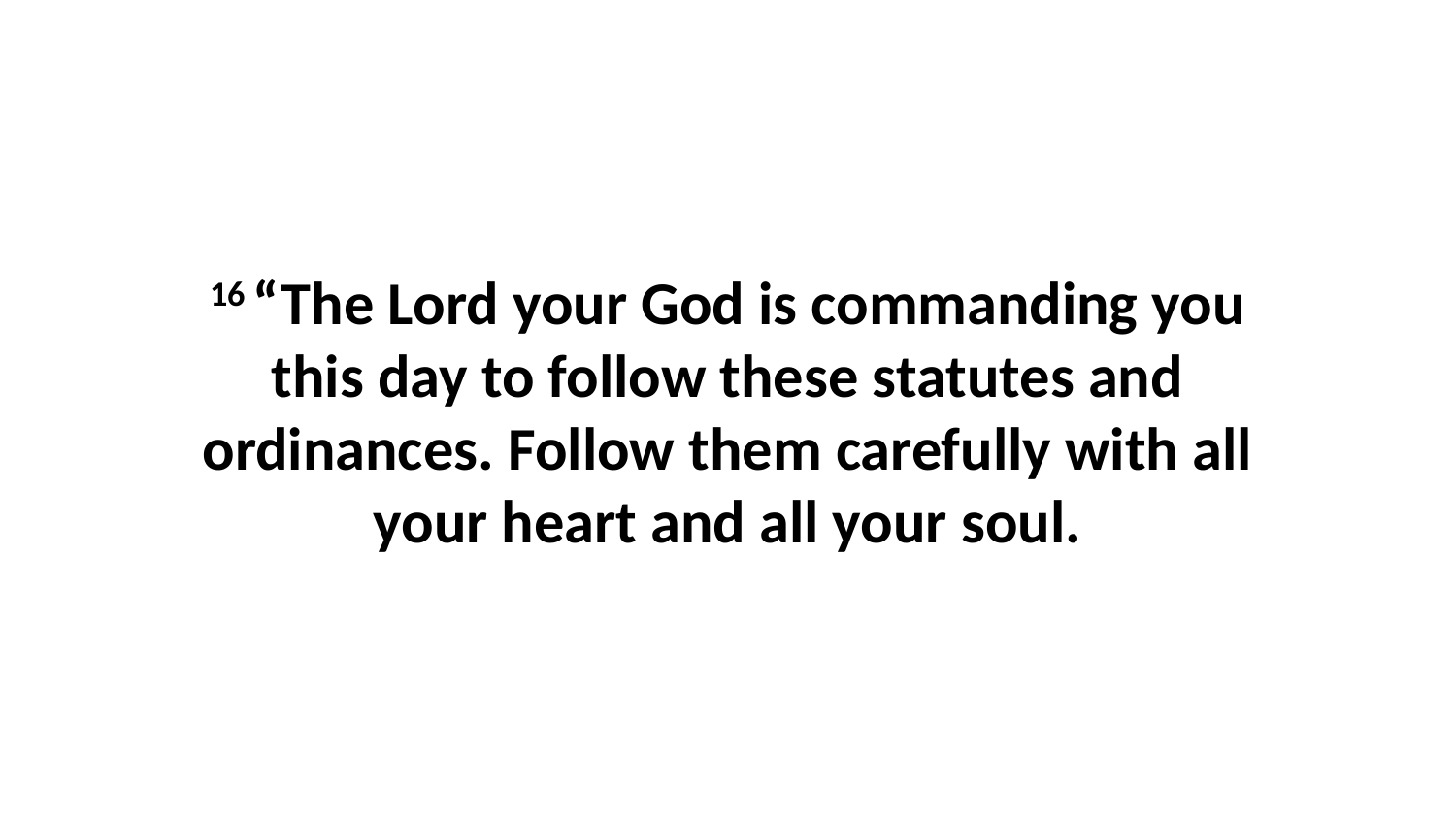

16 “The Lord your God is commanding you this day to follow these statutes and ordinances. Follow them carefully with all your heart and all your soul.